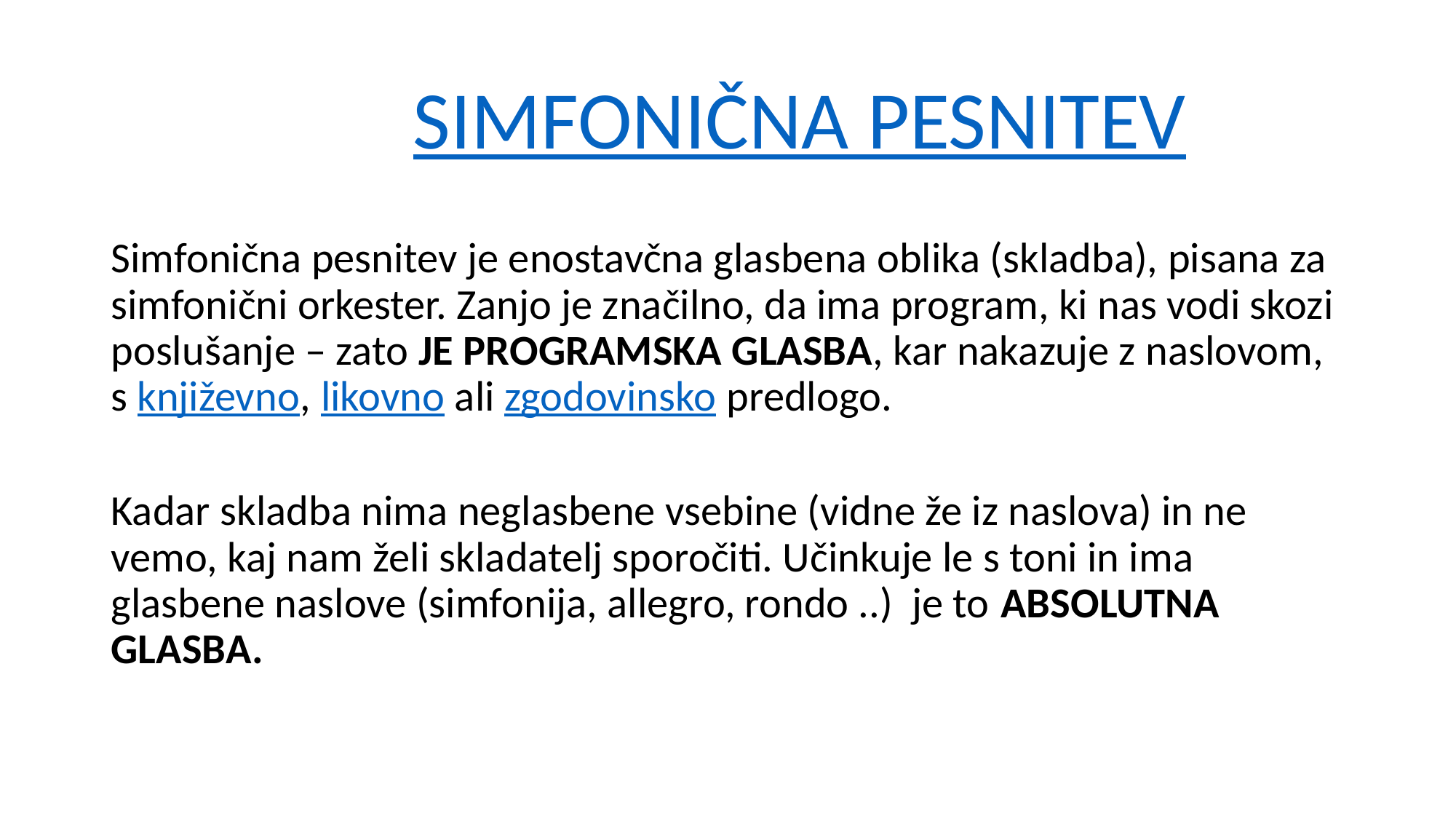

# SIMFONIČNA PESNITEV

Simfonična pesnitev je enostavčna glasbena oblika (skladba), pisana za simfonični orkester. Zanjo je značilno, da ima program, ki nas vodi skozi poslušanje – zato JE PROGRAMSKA GLASBA, kar nakazuje z naslovom, s književno, likovno ali zgodovinsko predlogo.

Kadar skladba nima neglasbene vsebine (vidne že iz naslova) in ne vemo, kaj nam želi skladatelj sporočiti. Učinkuje le s toni in ima glasbene naslove (simfonija, allegro, rondo ..)  je to ABSOLUTNA GLASBA.